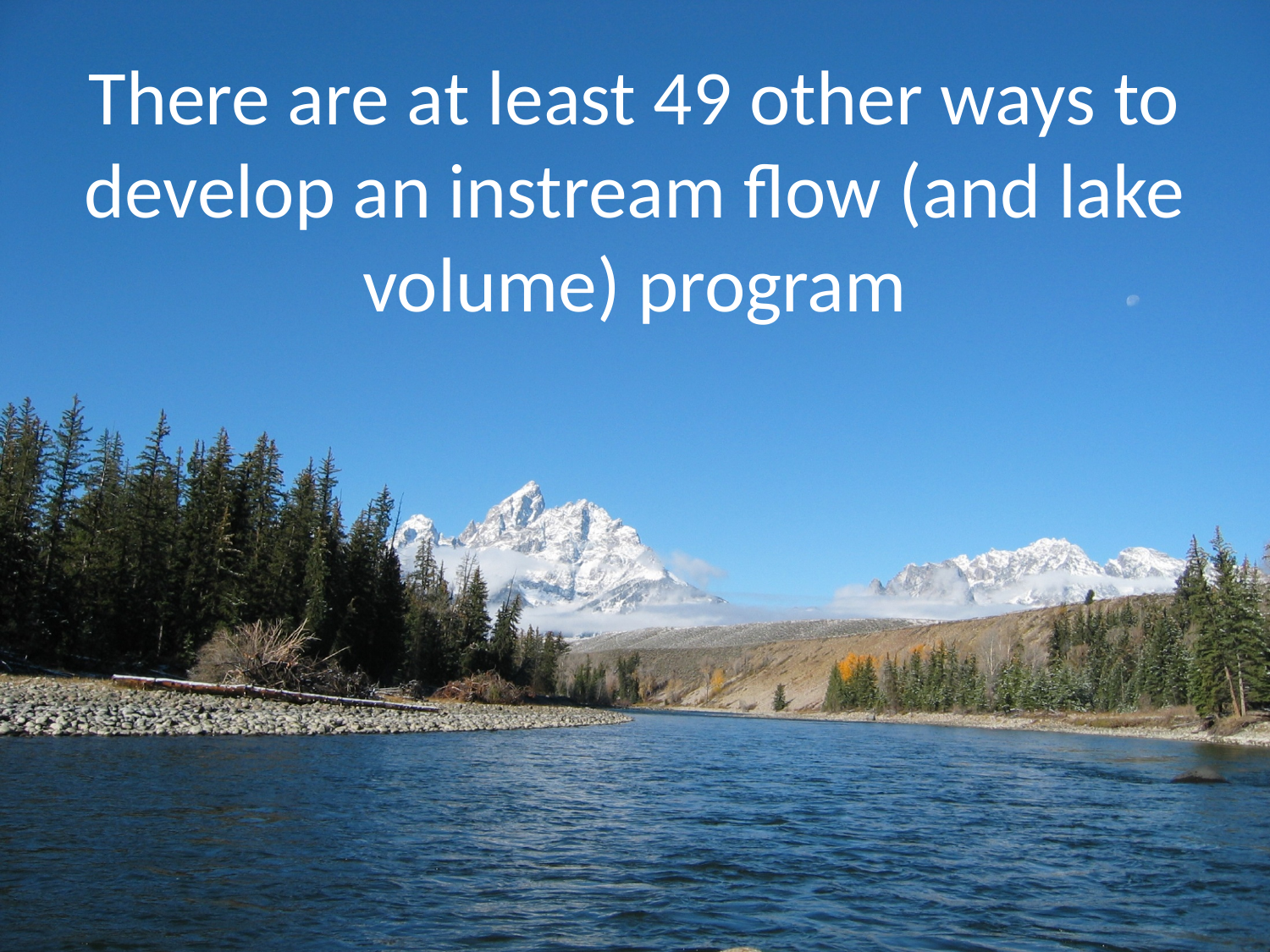

# There are at least 49 other ways to develop an instream flow (and lake volume) program